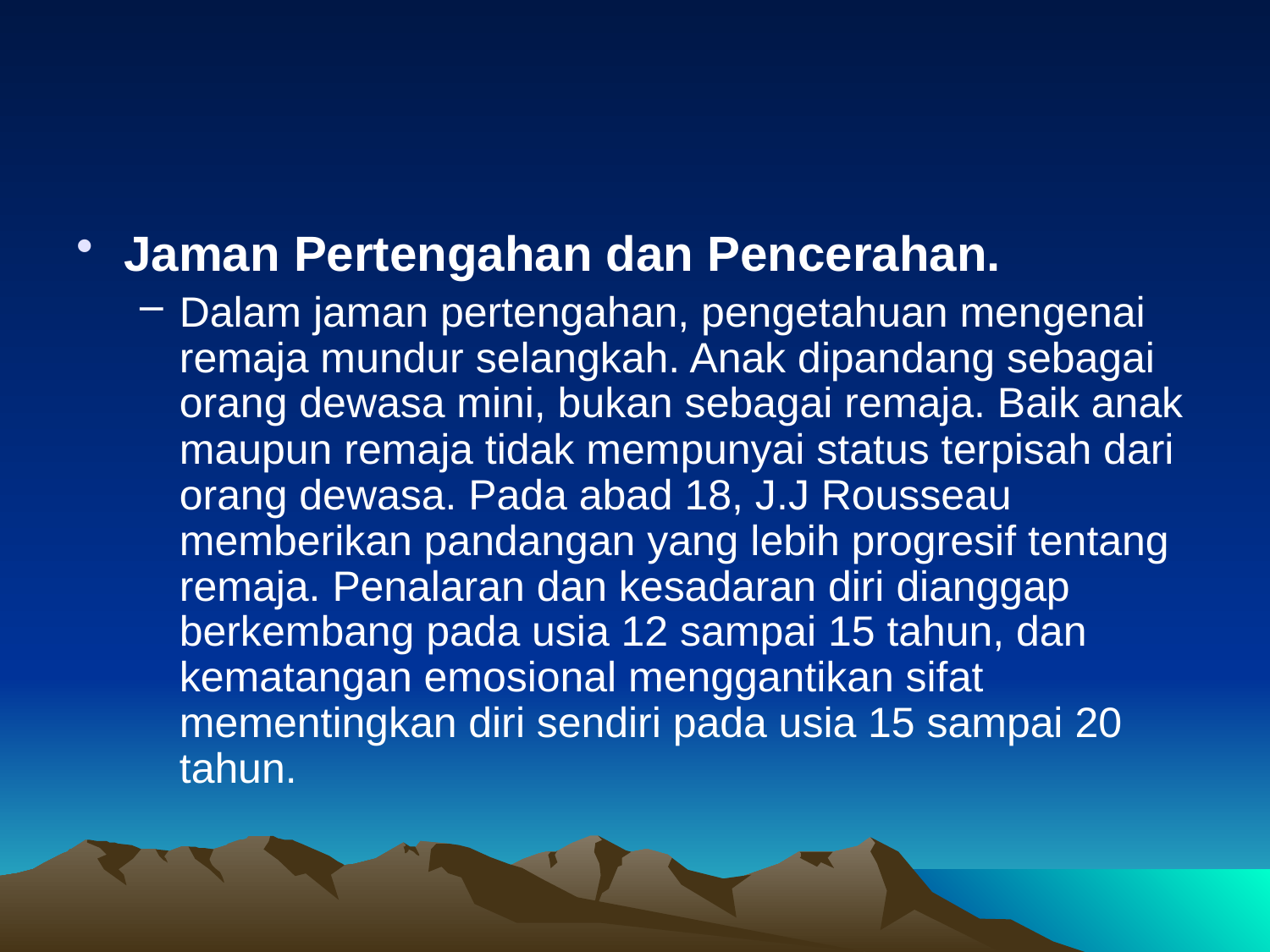

#
Jaman Pertengahan dan Pencerahan.
Dalam jaman pertengahan, pengetahuan mengenai remaja mundur selangkah. Anak dipandang sebagai orang dewasa mini, bukan sebagai remaja. Baik anak maupun remaja tidak mempunyai status terpisah dari orang dewasa. Pada abad 18, J.J Rousseau memberikan pandangan yang lebih progresif tentang remaja. Penalaran dan kesadaran diri dianggap berkembang pada usia 12 sampai 15 tahun, dan kematangan emosional menggantikan sifat mementingkan diri sendiri pada usia 15 sampai 20 tahun.